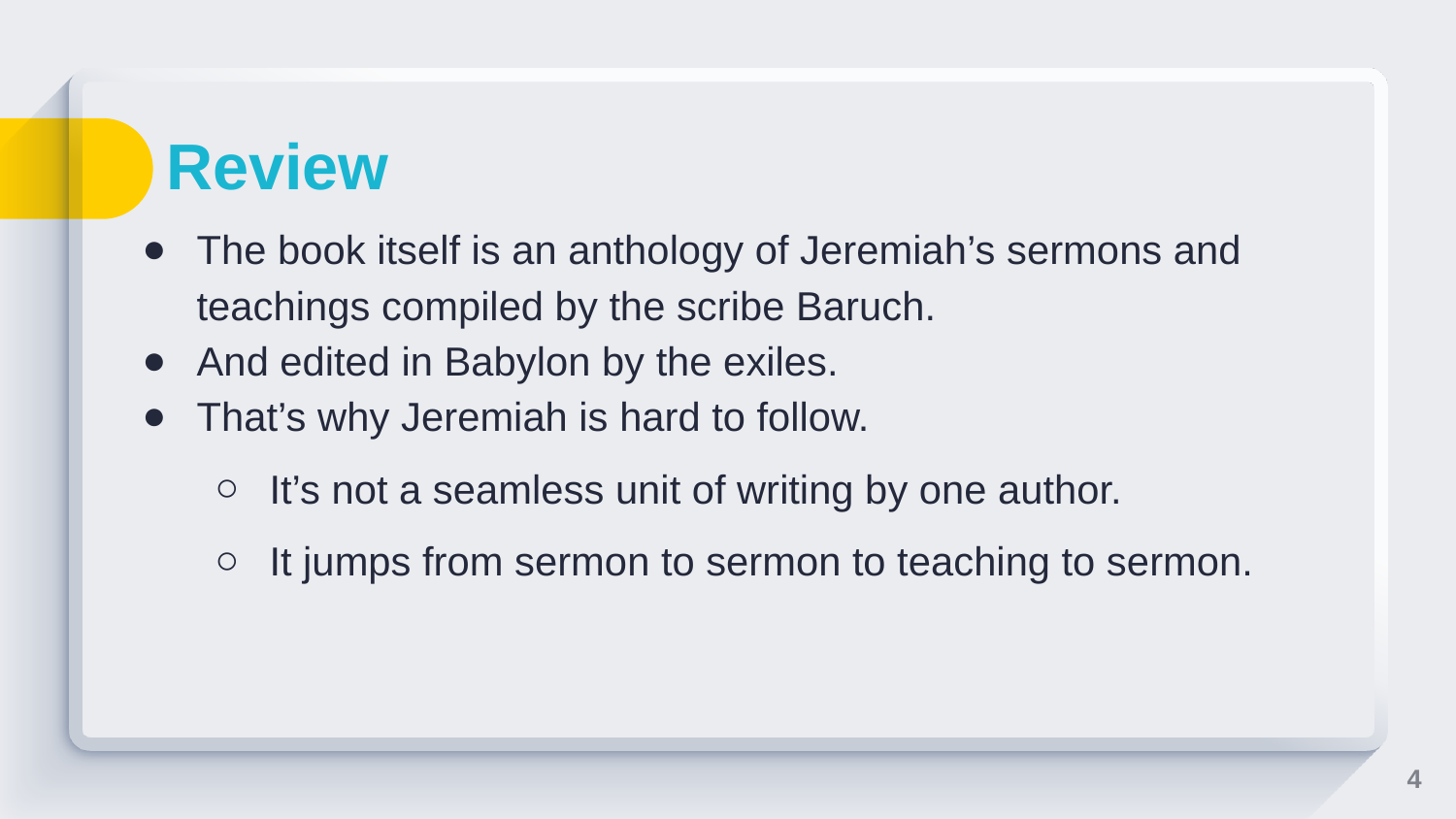

# Review
The book itself is an anthology of Jeremiah’s sermons and teachings compiled by the scribe Baruch.
And edited in Babylon by the exiles.
That’s why Jeremiah is hard to follow.
It’s not a seamless unit of writing by one author.
It jumps from sermon to sermon to teaching to sermon.

4